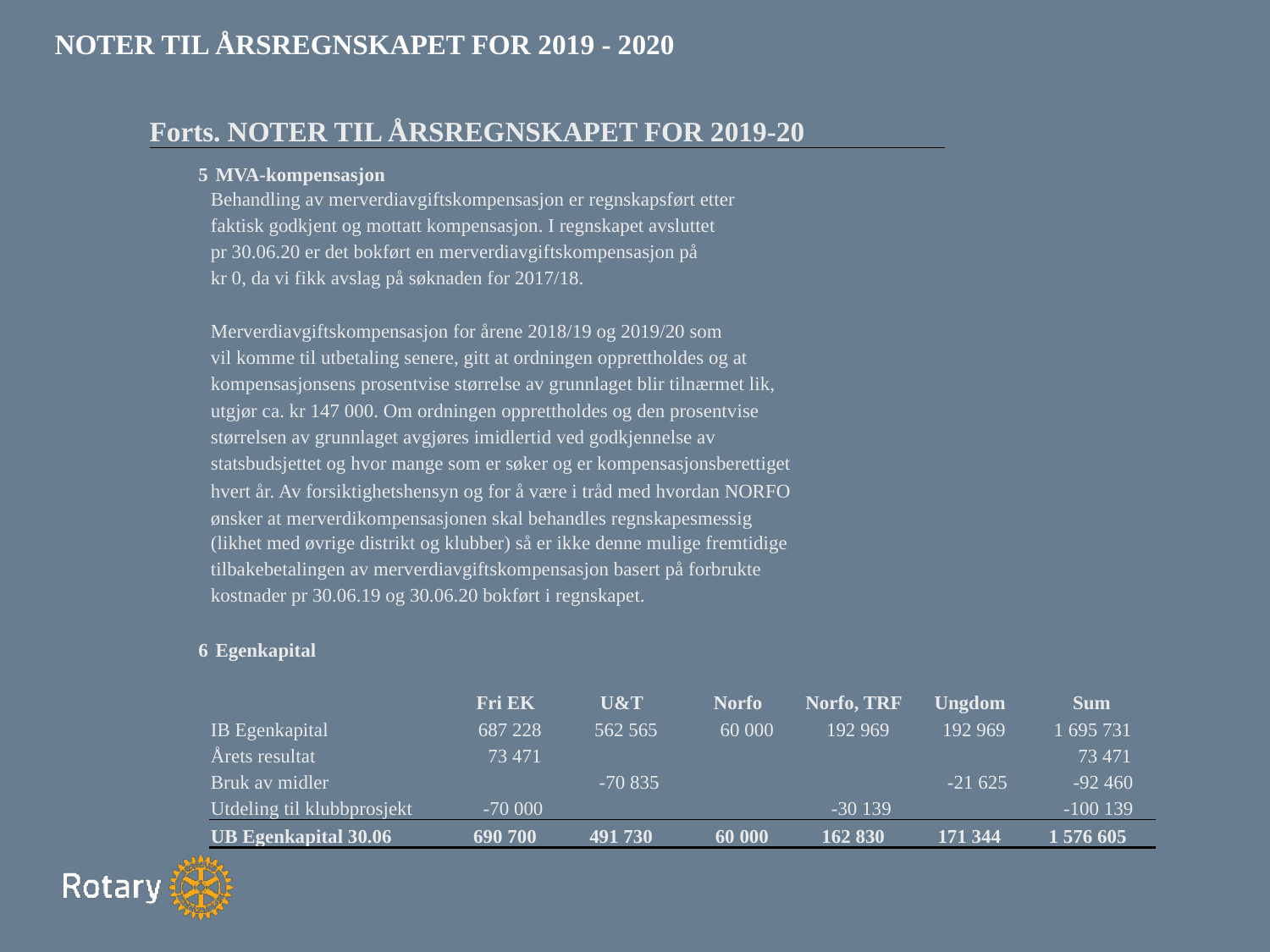

NOTER TIL ÅRSREGNSKAPET FOR 2019 - 2020
| Forts. NOTER TIL ÅRSREGNSKAPET FOR 2019-20 |  |
| --- | --- |
| 5 | MVA-kompensasjon |  |  |  |  |  |  |
| --- | --- | --- | --- | --- | --- | --- | --- |
|  | Behandling av merverdiavgiftskompensasjon er regnskapsført etter |  |  |  |  |  |  |
|  | faktisk godkjent og mottatt kompensasjon. I regnskapet avsluttet |  |  |  |  |  |  |
|  | pr 30.06.20 er det bokført en merverdiavgiftskompensasjon på |  |  |  |  |  |  |
|  | kr 0, da vi fikk avslag på søknaden for 2017/18. |  |  |  |  |  |  |
|  |  |  |  |  |  |  |  |
|  | Merverdiavgiftskompensasjon for årene 2018/19 og 2019/20 som |  |  |  |  |  |  |
|  | vil komme til utbetaling senere, gitt at ordningen opprettholdes og at |  |  |  |  |  |  |
|  | kompensasjonsens prosentvise størrelse av grunnlaget blir tilnærmet lik, |  |  |  |  |  |  |
|  | utgjør ca. kr 147 000. Om ordningen opprettholdes og den prosentvise |  |  |  |  |  |  |
|  | størrelsen av grunnlaget avgjøres imidlertid ved godkjennelse av |  |  |  |  |  |  |
|  | statsbudsjettet og hvor mange som er søker og er kompensasjonsberettiget |  |  |  |  |  |  |
|  | hvert år. Av forsiktighetshensyn og for å være i tråd med hvordan NORFO |  |  |  |  |  |  |
|  | ønsker at merverdikompensasjonen skal behandles regnskapesmessig |  |  |  |  |  |  |
|  | (likhet med øvrige distrikt og klubber) så er ikke denne mulige fremtidige |  |  |  |  |  |  |
|  | tilbakebetalingen av merverdiavgiftskompensasjon basert på forbrukte |  |  |  |  |  |  |
|  | kostnader pr 30.06.19 og 30.06.20 bokført i regnskapet. |  |  |  |  |  |  |
|  |  |  |  |  |  |  |  |
| 6 | Egenkapital |  |  |  |  |  |  |
|  |  |  |  |  |  |  |  |
|  |  | Fri EK | U&T | Norfo | Norfo, TRF | Ungdom | Sum |
|  | IB Egenkapital | 687 228 | 562 565 | 60 000 | 192 969 | 192 969 | 1 695 731 |
|  | Årets resultat | 73 471 |  |  |  |  | 73 471 |
|  | Bruk av midler |  | -70 835 |  |  | -21 625 | -92 460 |
|  | Utdeling til klubbprosjekt | -70 000 |  |  | -30 139 |  | -100 139 |
|  | UB Egenkapital 30.06 | 690 700 | 491 730 | 60 000 | 162 830 | 171 344 | 1 576 605 |